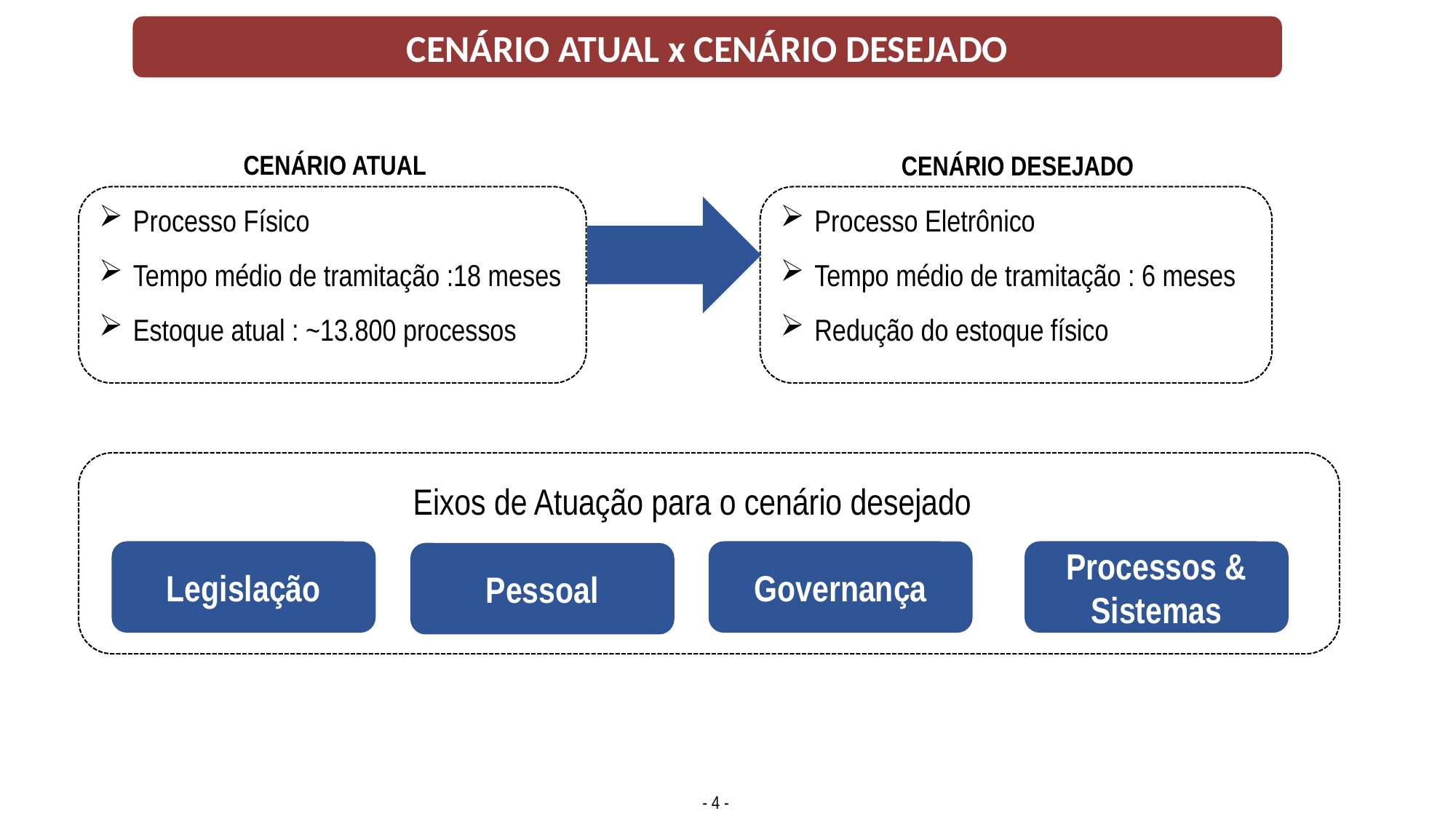

CENÁRIO ATUAL x CENÁRIO DESEJADO
CENÁRIO ATUAL
CENÁRIO DESEJADO
Processo Físico

Tempo médio de tramitação :18 meses

Estoque atual : ~13.800 processos

Processo Eletrônico

Tempo médio de tramitação : 6 meses

Redução do estoque físico

Eixos de Atuação para o cenário desejado
Processos & Sistemas
Governança
Legislação
Pessoal